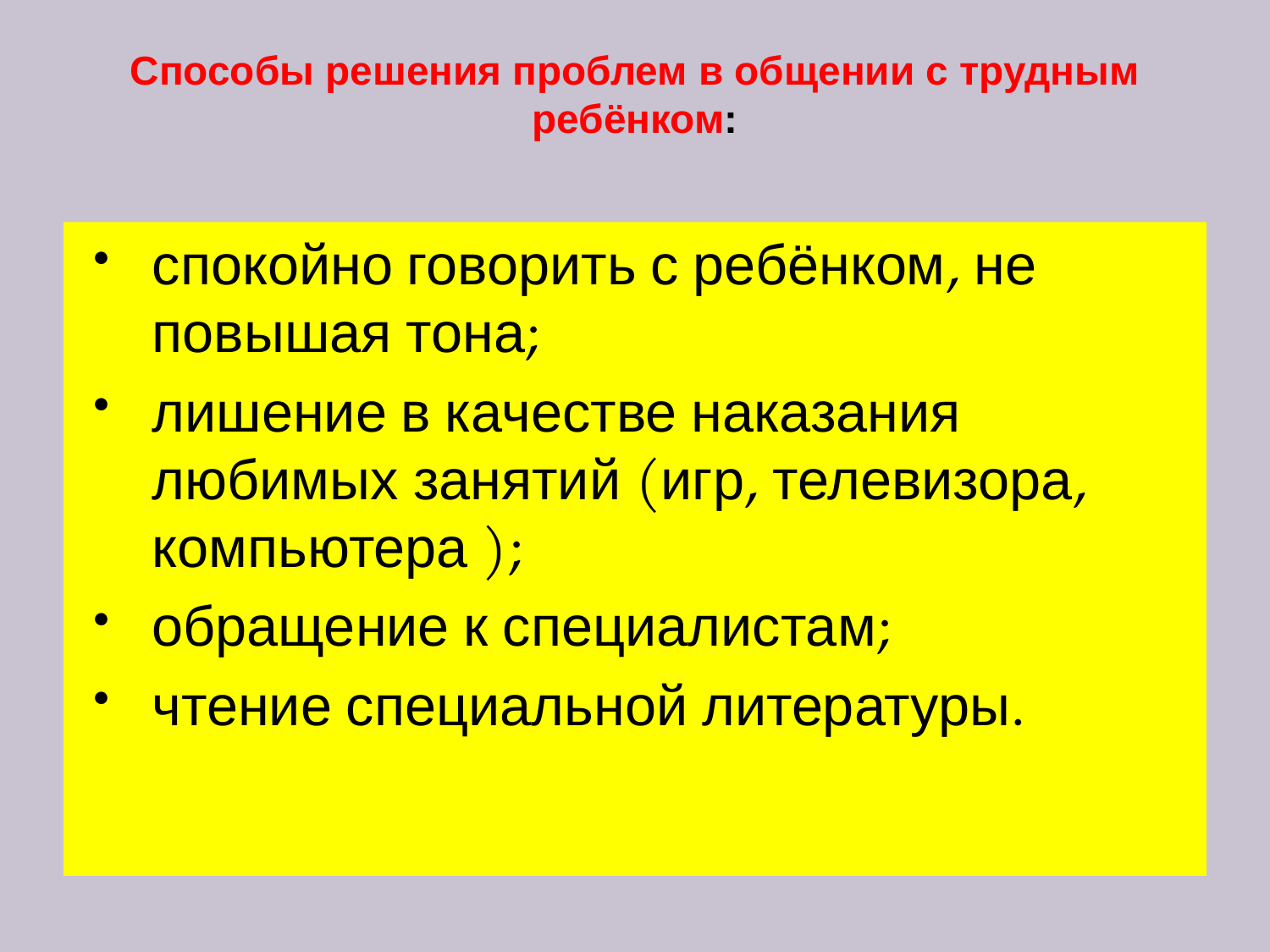

# Способы решения проблем в общении с трудным ребёнком:
спокойно говорить с ребёнком, не повышая тона;
лишение в качестве наказания любимых занятий (игр, телевизора, компьютера );
обращение к специалистам;
чтение специальной литературы.